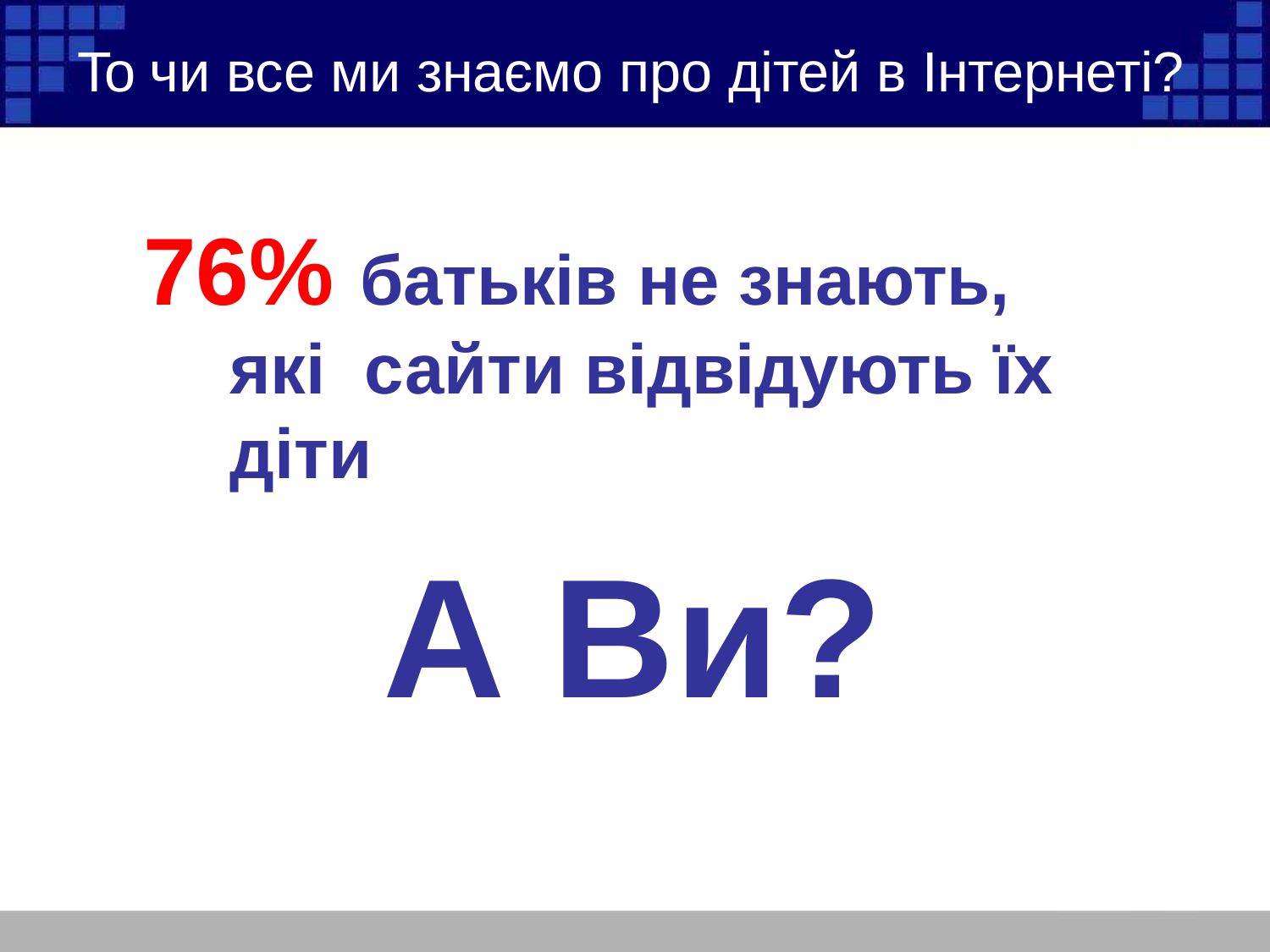

То чи все ми знаємо про дітей в Інтернеті?
76% батьків не знають, які  сайти відвідують їх діти
А Ви?